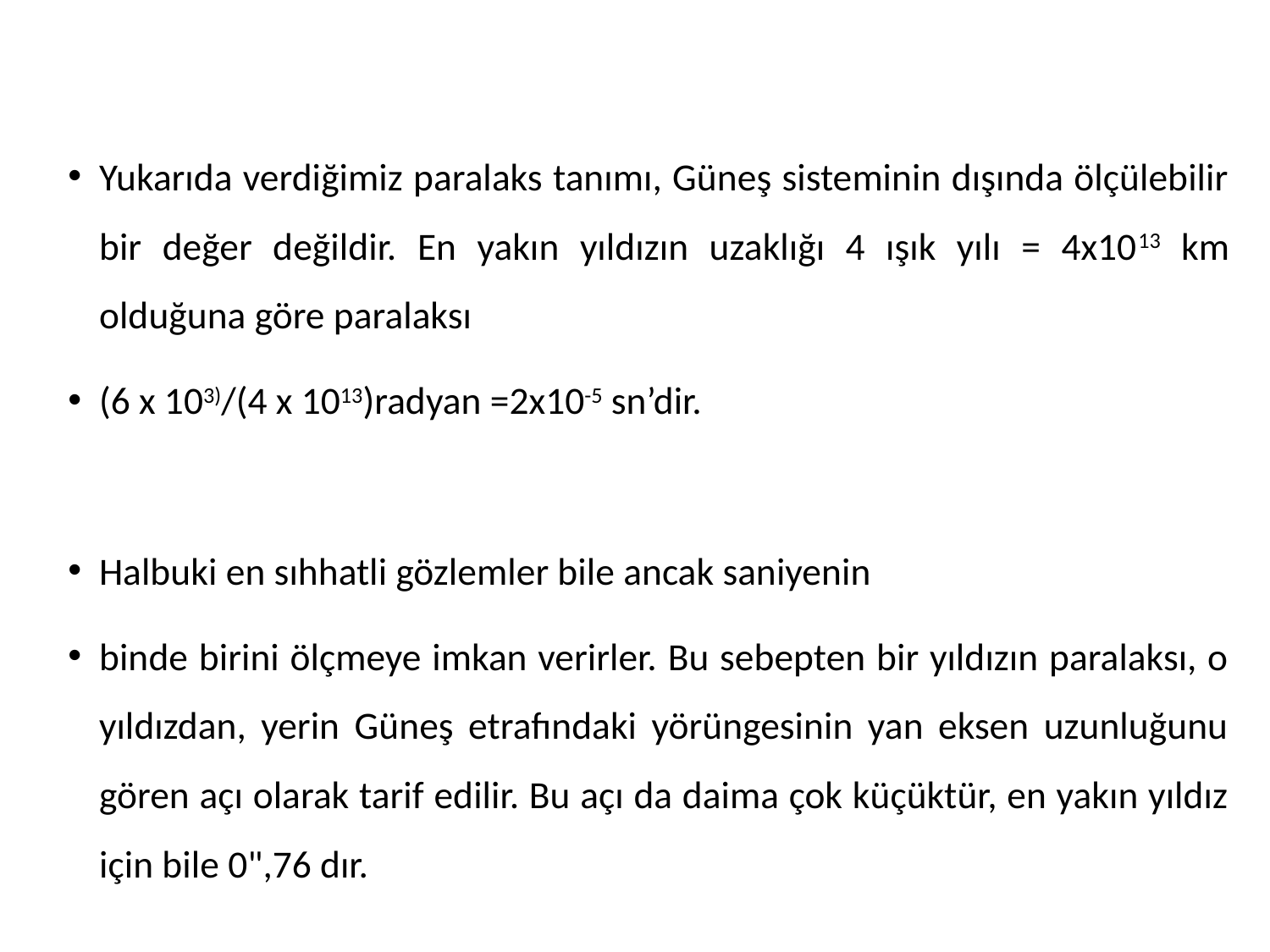

Yukarıda verdiğimiz paralaks tanımı, Güneş sisteminin dışında ölçülebilir bir değer değildir. En yakın yıldızın uzaklığı 4 ışık yılı = 4x1013 km olduğuna göre paralaksı
(6 x 103)/(4 x 1013)radyan =2x10-5 sn’dir.

Halbuki en sıhhatli gözlemler bile ancak saniyenin
binde birini ölçmeye imkan verirler. Bu sebepten bir yıldızın paralaksı, o yıldızdan, yerin Güneş etrafındaki yörüngesinin yan eksen uzunluğunu gören açı olarak tarif edilir. Bu açı da daima çok küçüktür, en yakın yıldız için bile 0",76 dır.